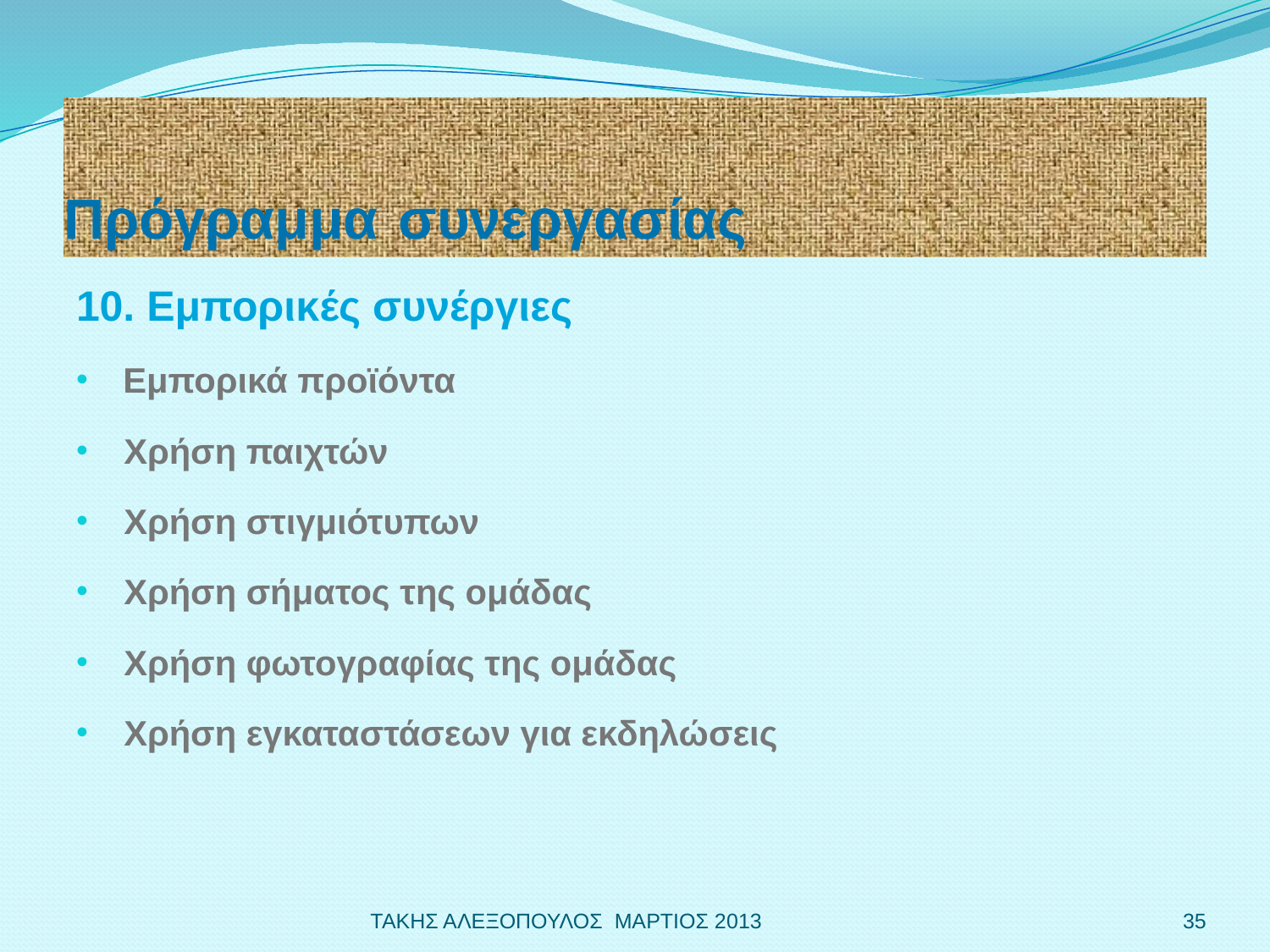

# Πρόγραμμα συνεργασίας
10. Εμπορικές συνέργιες
 Εμπορικά προϊόντα
 Χρήση παιχτών
 Χρήση στιγμιότυπων
 Χρήση σήματος της ομάδας
 Χρήση φωτογραφίας της ομάδας
 Χρήση εγκαταστάσεων για εκδηλώσεις
ΤΑΚΗΣ ΑΛΕΞΟΠΟΥΛΟΣ  ΜΑΡΤΙΟΣ 2013
35